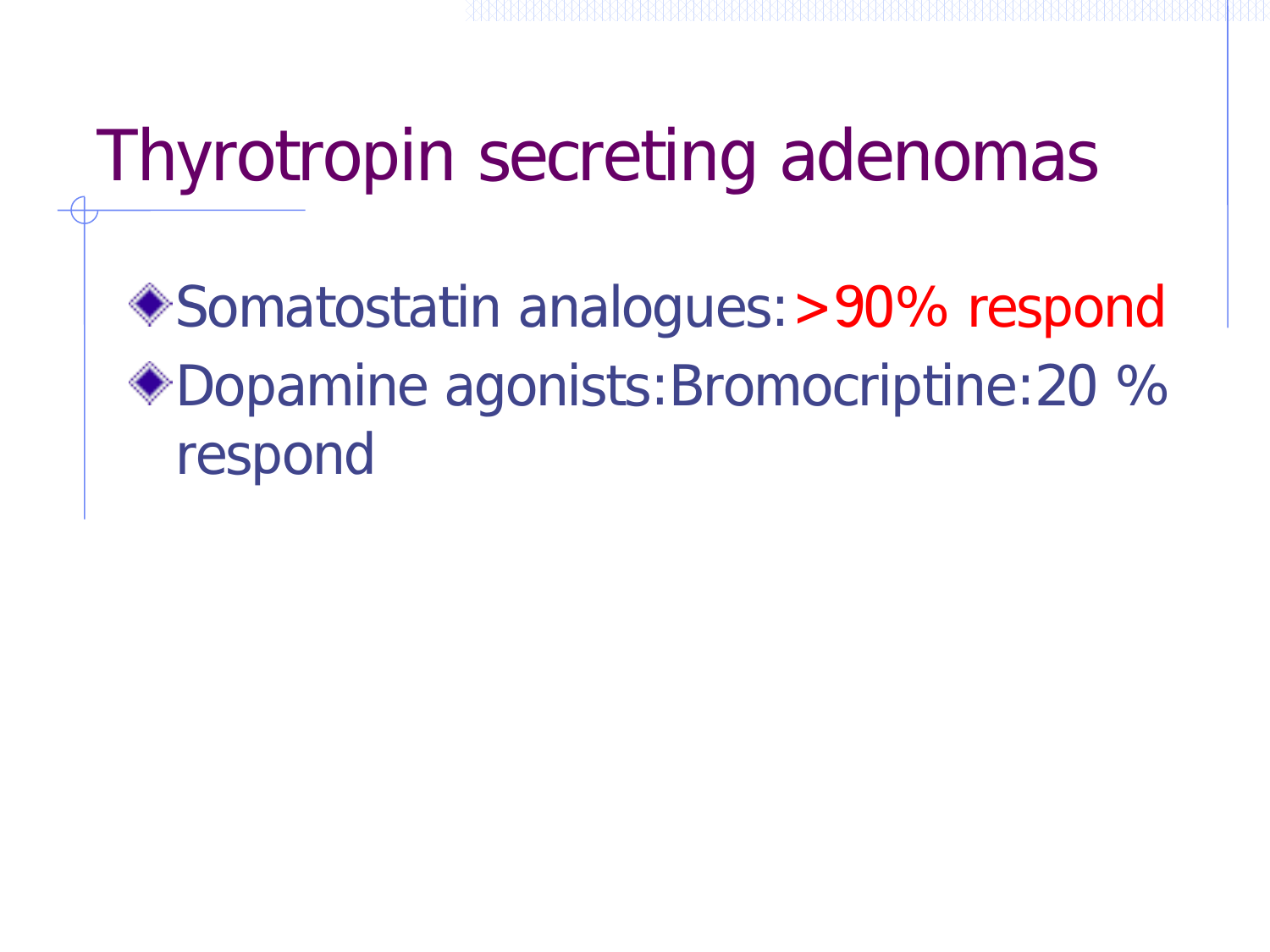

# Thyrotropin secreting adenomas
Somatostatin analogues:>90% respond
Dopamine agonists:Bromocriptine:20 % respond